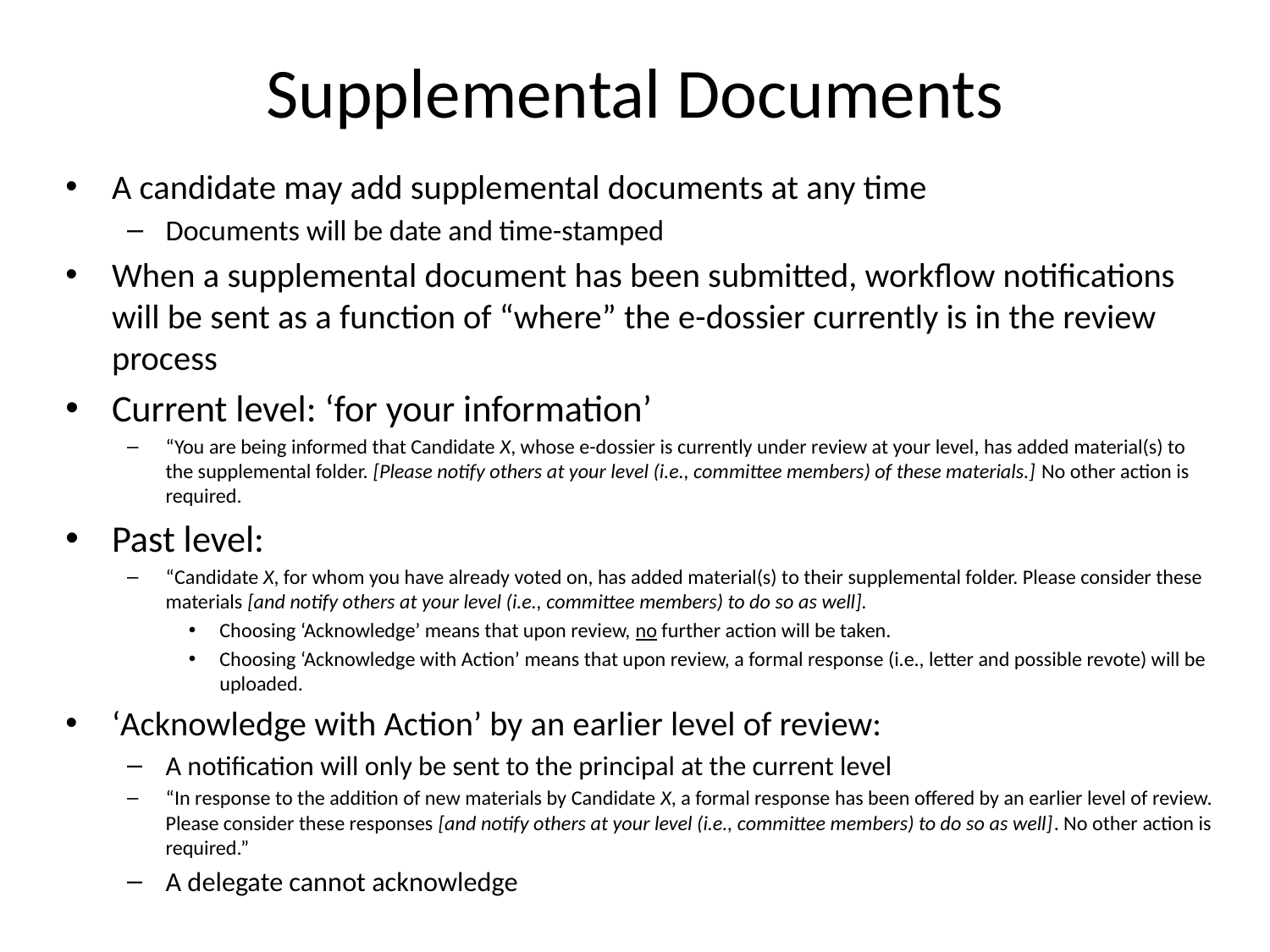

# Supplemental Documents
A candidate may add supplemental documents at any time
Documents will be date and time-stamped
When a supplemental document has been submitted, workflow notifications will be sent as a function of “where” the e-dossier currently is in the review process
Current level: ‘for your information’
“You are being informed that Candidate X, whose e-dossier is currently under review at your level, has added material(s) to the supplemental folder. [Please notify others at your level (i.e., committee members) of these materials.] No other action is required.
Past level:
“Candidate X, for whom you have already voted on, has added material(s) to their supplemental folder. Please consider these materials [and notify others at your level (i.e., committee members) to do so as well].
Choosing ‘Acknowledge’ means that upon review, no further action will be taken.
Choosing ‘Acknowledge with Action’ means that upon review, a formal response (i.e., letter and possible revote) will be uploaded.
‘Acknowledge with Action’ by an earlier level of review:
A notification will only be sent to the principal at the current level
“In response to the addition of new materials by Candidate X, a formal response has been offered by an earlier level of review. Please consider these responses [and notify others at your level (i.e., committee members) to do so as well]. No other action is required.”
A delegate cannot acknowledge